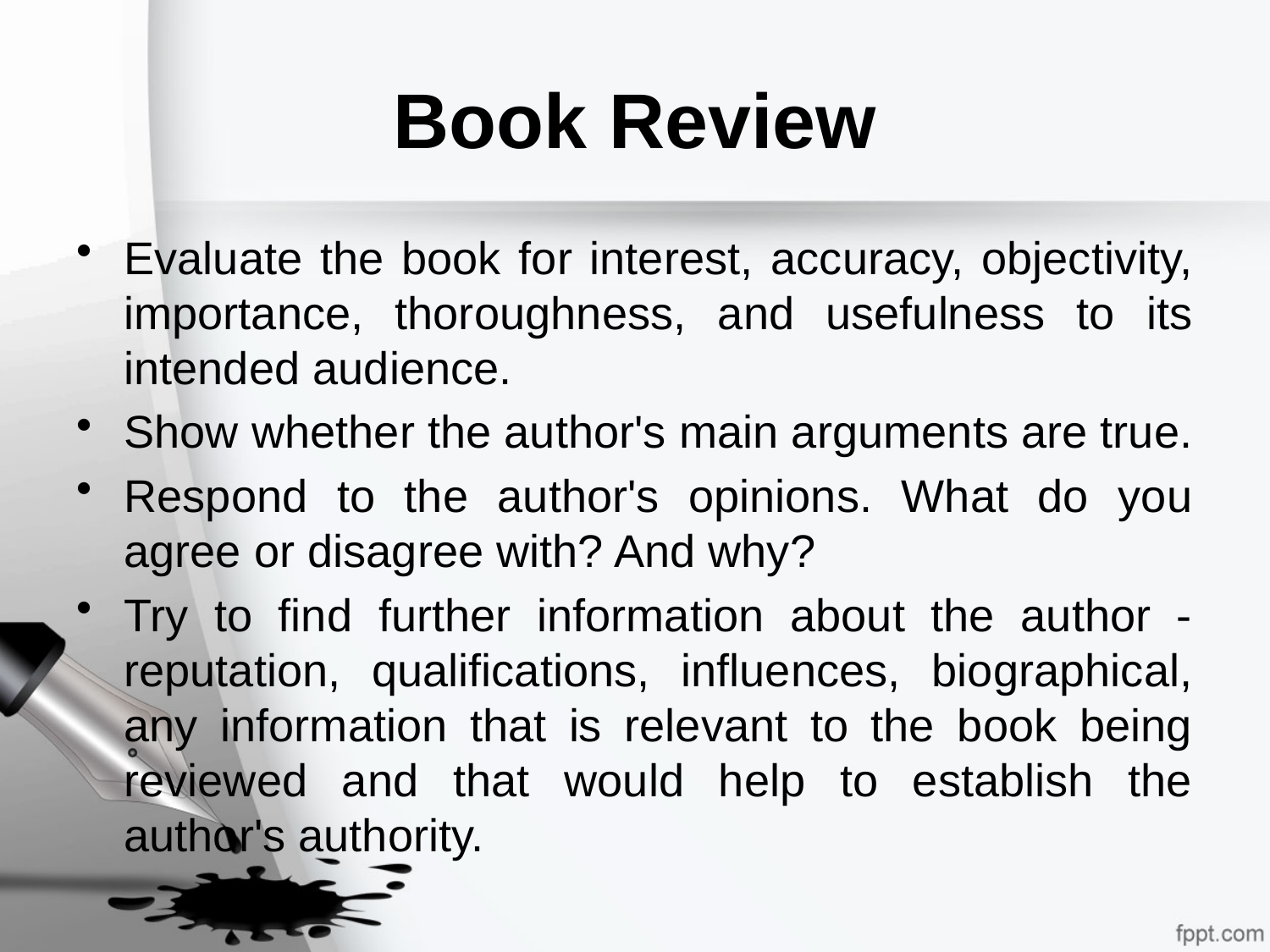

# Book Review
Evaluate the book for interest, accuracy, objectivity, importance, thoroughness, and usefulness to its intended audience.
Show whether the author's main arguments are true.
Respond to the author's opinions. What do you agree or disagree with? And why?
Try to find further information about the author - reputation, qualifications, influences, biographical, any information that is relevant to the book being reviewed and that would help to establish the author's authority.